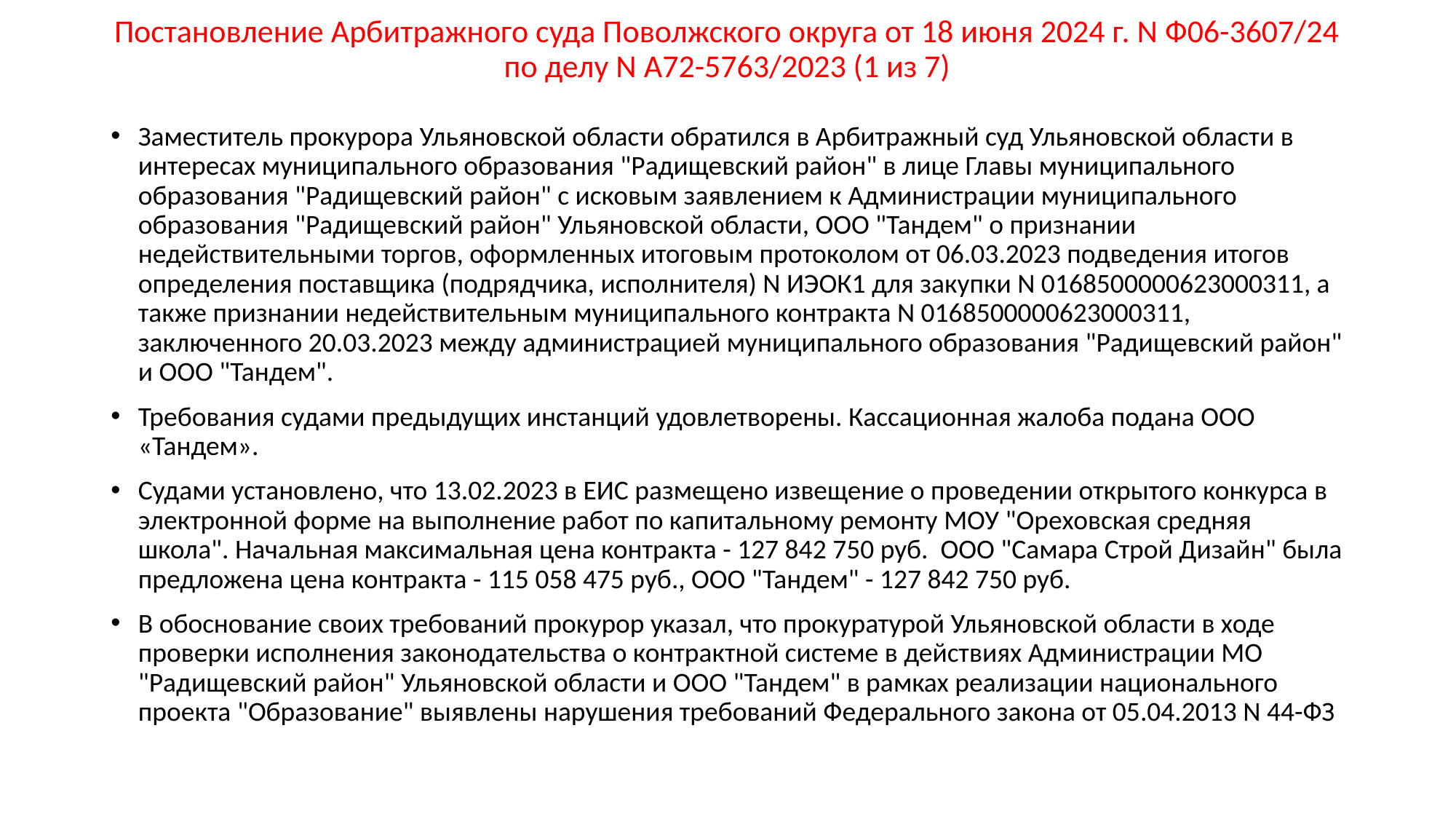

# Постановление Арбитражного суда Поволжского округа от 18 июня 2024 г. N Ф06-3607/24 по делу N А72-5763/2023 (1 из 7)
Заместитель прокурора Ульяновской области обратился в Арбитражный суд Ульяновской области в интересах муниципального образования "Радищевский район" в лице Главы муниципального образования "Радищевский район" с исковым заявлением к Администрации муниципального образования "Радищевский район" Ульяновской области, ООО "Тандем" о признании недействительными торгов, оформленных итоговым протоколом от 06.03.2023 подведения итогов определения поставщика (подрядчика, исполнителя) N ИЭОК1 для закупки N 0168500000623000311, а также признании недействительным муниципального контракта N 0168500000623000311, заключенного 20.03.2023 между администрацией муниципального образования "Радищевский район" и ООО "Тандем".
Требования судами предыдущих инстанций удовлетворены. Кассационная жалоба подана ООО «Тандем».
Судами установлено, что 13.02.2023 в ЕИС размещено извещение о проведении открытого конкурса в электронной форме на выполнение работ по капитальному ремонту МОУ "Ореховская средняя школа". Начальная максимальная цена контракта - 127 842 750 руб.  ООО "Самара Строй Дизайн" была предложена цена контракта - 115 058 475 руб., ООО "Тандем" - 127 842 750 руб.
В обоснование своих требований прокурор указал, что прокуратурой Ульяновской области в ходе проверки исполнения законодательства о контрактной системе в действиях Администрации МО "Радищевский район" Ульяновской области и ООО "Тандем" в рамках реализации национального проекта "Образование" выявлены нарушения требований Федерального закона от 05.04.2013 N 44-ФЗ